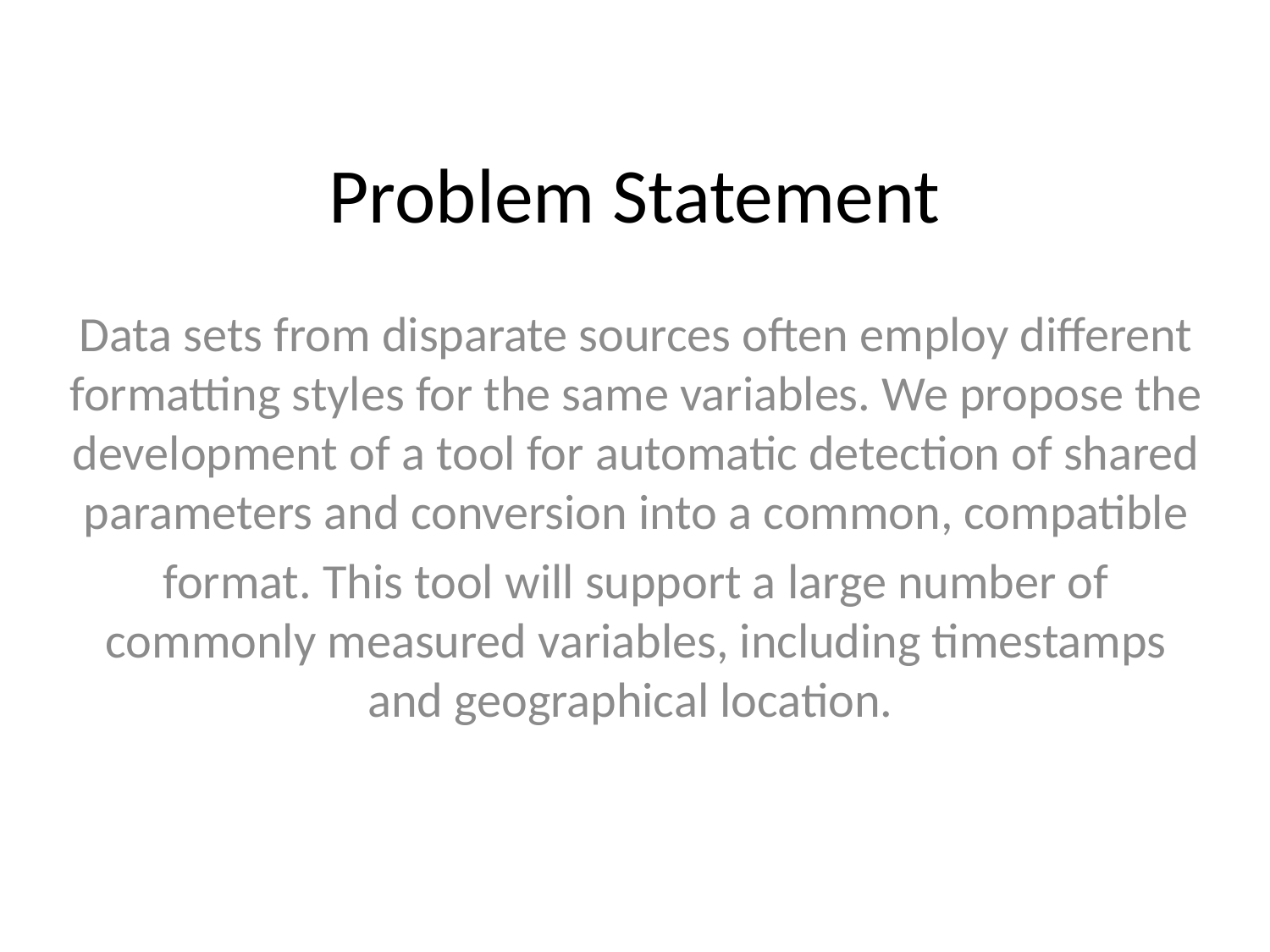

# Problem Statement
Data sets from disparate sources often employ different formatting styles for the same variables. We propose the development of a tool for automatic detection of shared parameters and conversion into a common, compatible
format. This tool will support a large number of commonly measured variables, including timestamps and geographical location.